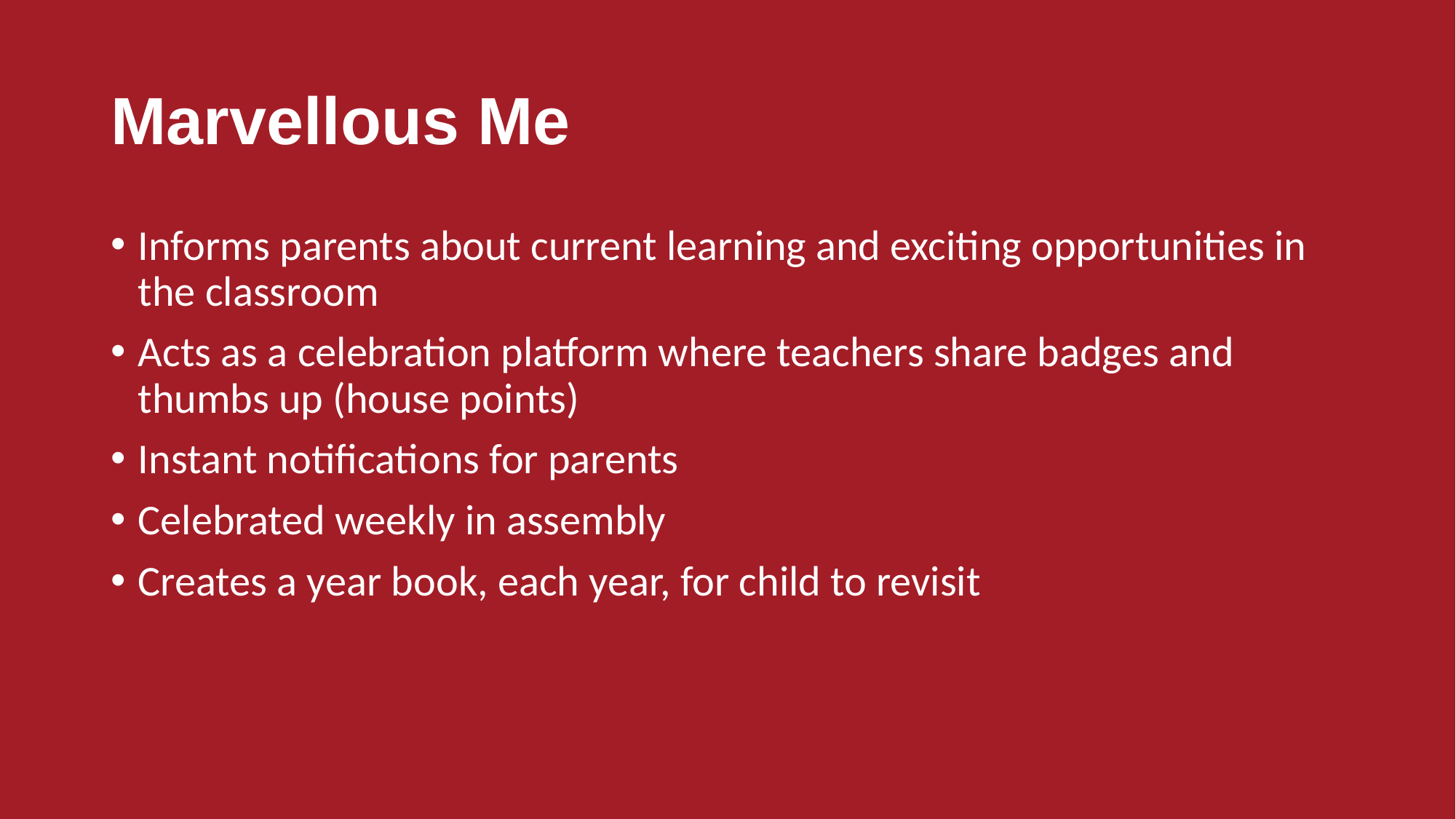

# Marvellous Me
Informs parents about current learning and exciting opportunities in the classroom
Acts as a celebration platform where teachers share badges and thumbs up (house points)
Instant notifications for parents
Celebrated weekly in assembly
Creates a year book, each year, for child to revisit